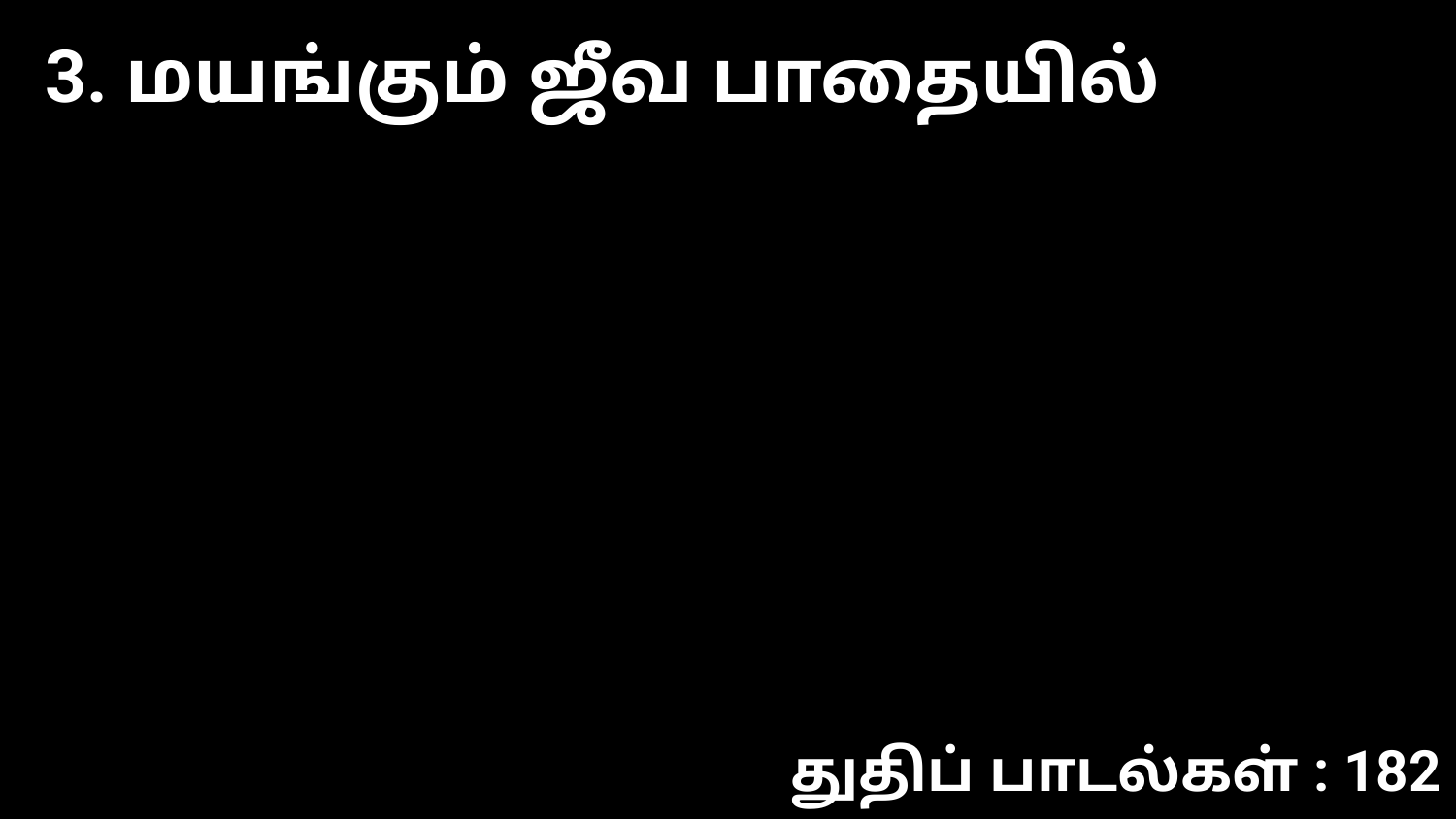

3. மயங்கும் ஜீவ பாதையில்
துதிப் பாடல்கள் : 182